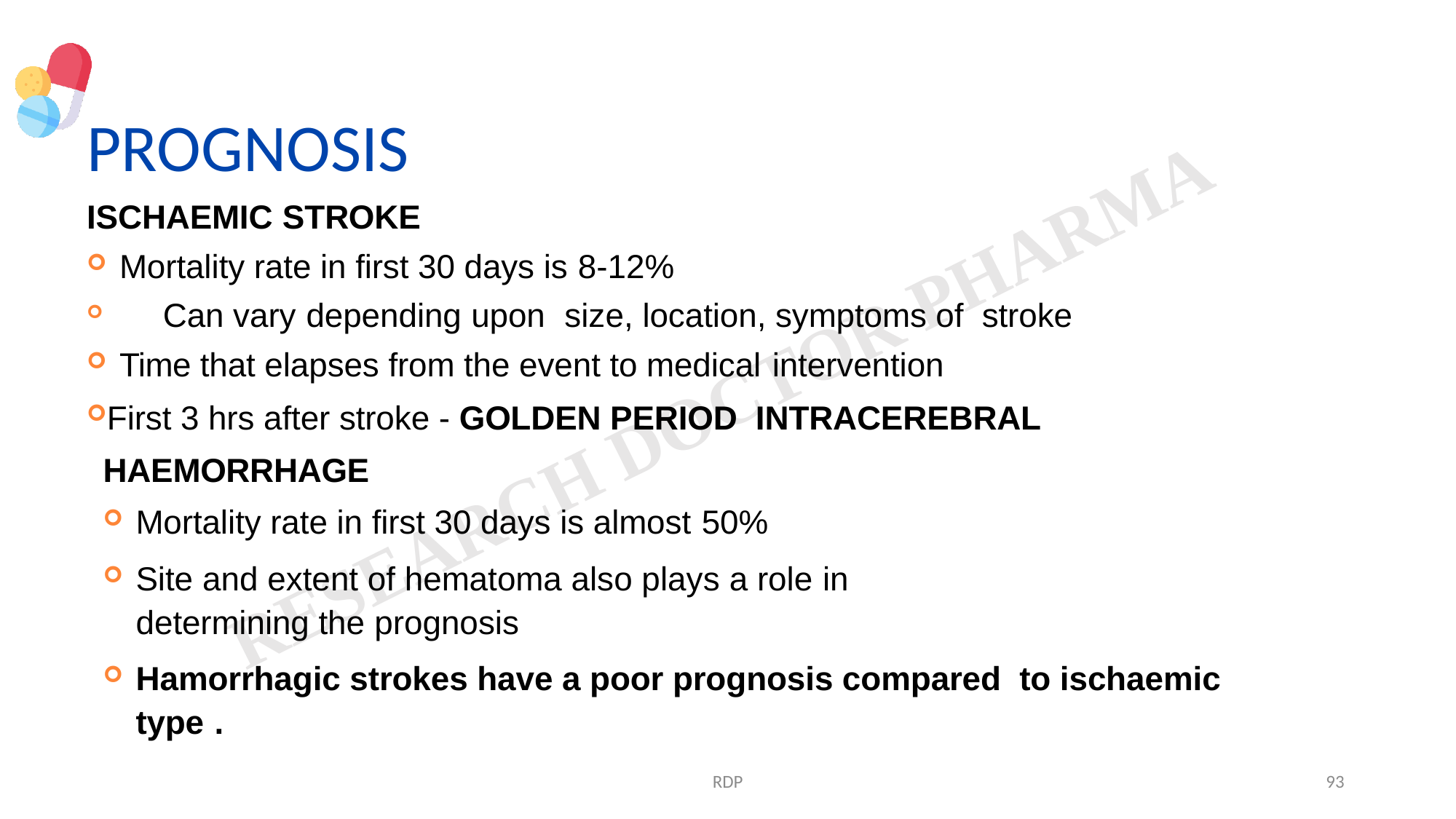

# PROGNOSIS
ISCHAEMIC STROKE
Mortality rate in first 30 days is 8-12%
	Can vary depending upon	size, location, symptoms of  stroke
Time that elapses from the event to medical intervention
First 3 hrs after stroke - GOLDEN PERIOD  INTRACEREBRAL HAEMORRHAGE
Mortality rate in first 30 days is almost 50%
Site and extent of hematoma also plays a role in
determining the prognosis
Hamorrhagic strokes have a poor prognosis compared  to ischaemic type .
RDP
93